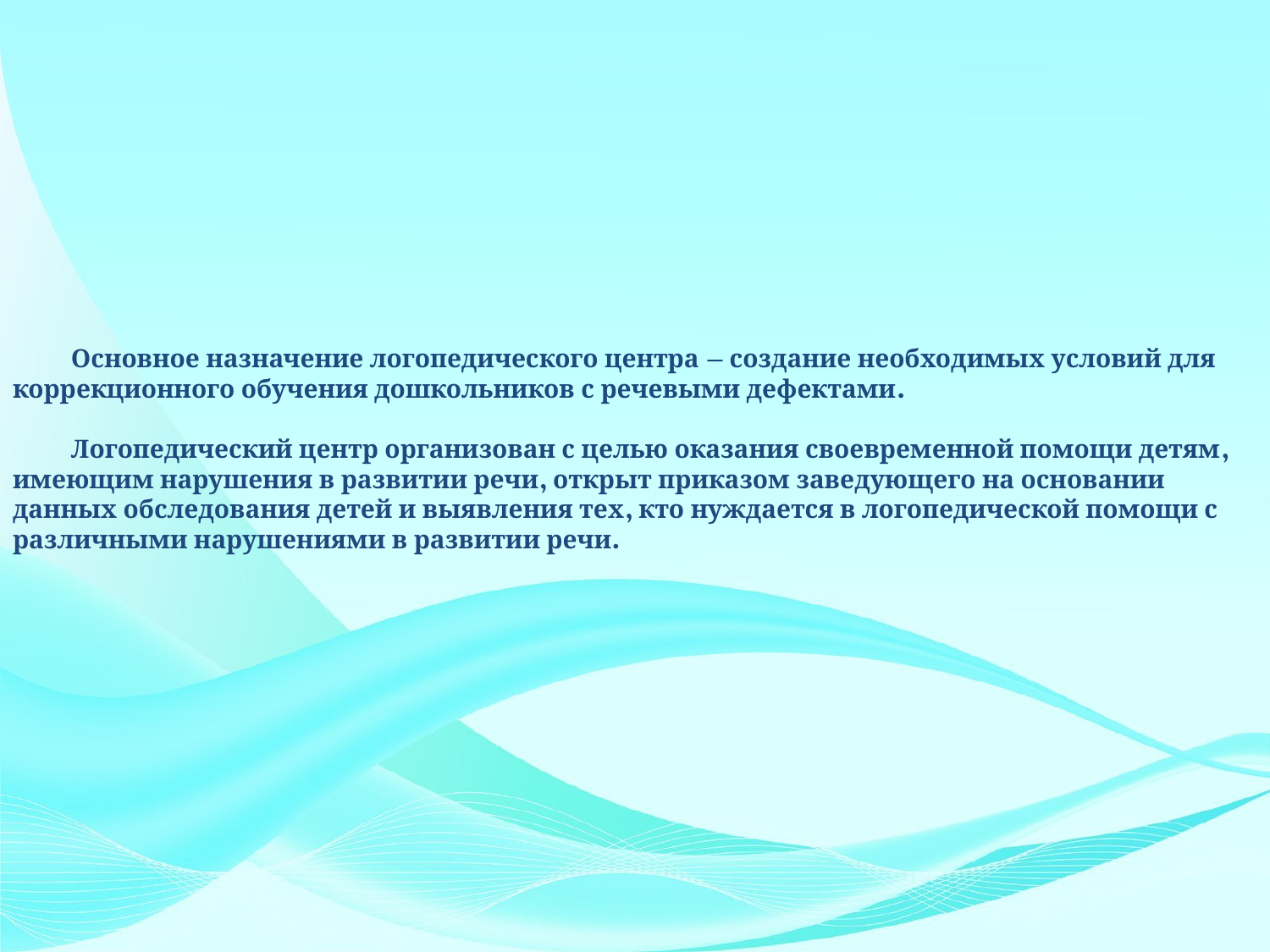

# Основное назначение логопедического центра – создание необходимых условий для коррекционного обучения дошкольников с речевыми дефектами. Логопедический центр организован с целью оказания своевременной помощи детям, имеющим нарушения в развитии речи, открыт приказом заведующего на основании данных обследования детей и выявления тех, кто нуждается в логопедической помощи с различными нарушениями в развитии речи.